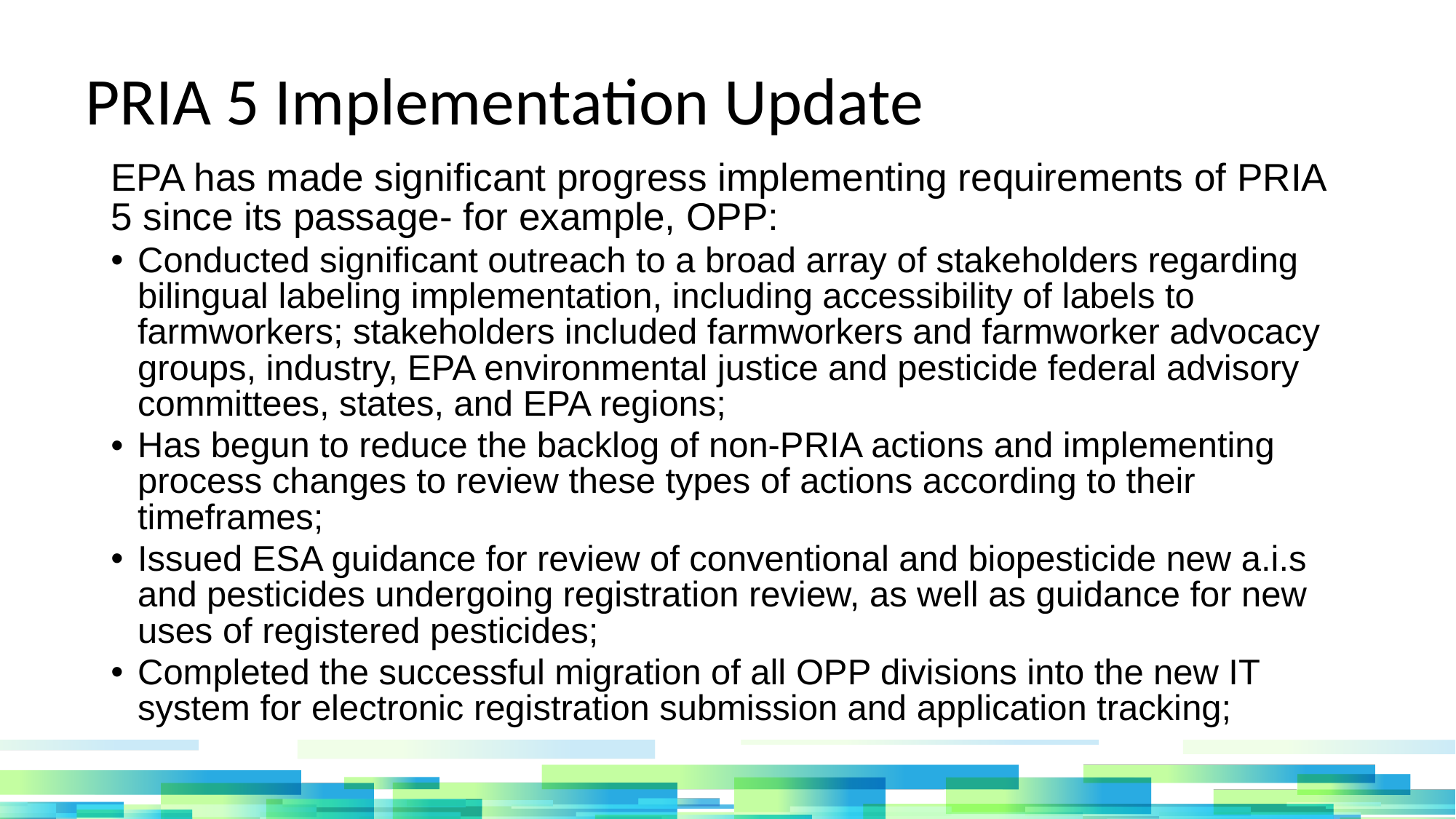

PRIA 5 Implementation Update
EPA has made significant progress implementing requirements of PRIA 5 since its passage- for example, OPP:
Conducted significant outreach to a broad array of stakeholders regarding bilingual labeling implementation, including accessibility of labels to farmworkers; stakeholders included farmworkers and farmworker advocacy groups, industry, EPA environmental justice and pesticide federal advisory committees, states, and EPA regions;
Has begun to reduce the backlog of non-PRIA actions and implementing process changes to review these types of actions according to their timeframes;
Issued ESA guidance for review of conventional and biopesticide new a.i.s and pesticides undergoing registration review, as well as guidance for new uses of registered pesticides;
Completed the successful migration of all OPP divisions into the new IT system for electronic registration submission and application tracking;